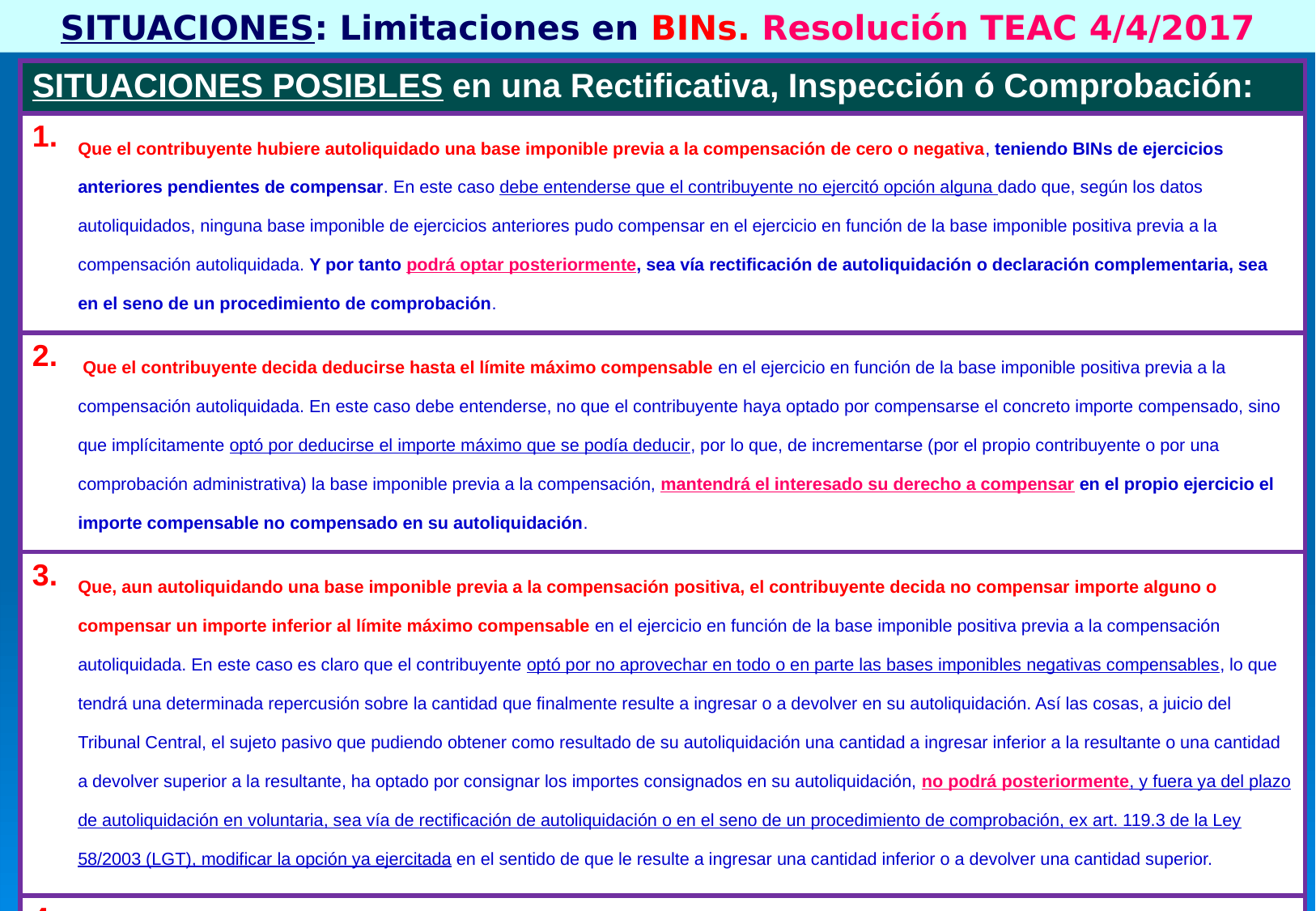

SITUACIONES: Limitaciones en BINs. Resolución TEAC 4/4/2017
| SITUACIONES POSIBLES en una Rectificativa, Inspección ó Comprobación: |
| --- |
| Que el contribuyente hubiere autoliquidado una base imponible previa a la compensación de cero o negativa, teniendo BINs de ejercicios anteriores pendientes de compensar. En este caso debe entenderse que el contribuyente no ejercitó opción alguna dado que, según los datos autoliquidados, ninguna base imponible de ejercicios anteriores pudo compensar en el ejercicio en función de la base imponible positiva previa a la compensación autoliquidada. Y por tanto podrá optar posteriormente, sea vía rectificación de autoliquidación o declaración complementaria, sea en el seno de un procedimiento de comprobación. |
| Que el contribuyente decida deducirse hasta el límite máximo compensable en el ejercicio en función de la base imponible positiva previa a la compensación autoliquidada. En este caso debe entenderse, no que el contribuyente haya optado por compensarse el concreto importe compensado, sino que implícitamente optó por deducirse el importe máximo que se podía deducir, por lo que, de incrementarse (por el propio contribuyente o por una comprobación administrativa) la base imponible previa a la compensación, mantendrá el interesado su derecho a compensar en el propio ejercicio el importe compensable no compensado en su autoliquidación. |
| Que, aun autoliquidando una base imponible previa a la compensación positiva, el contribuyente decida no compensar importe alguno o compensar un importe inferior al límite máximo compensable en el ejercicio en función de la base imponible positiva previa a la compensación autoliquidada. En este caso es claro que el contribuyente optó por no aprovechar en todo o en parte las bases imponibles negativas compensables, lo que tendrá una determinada repercusión sobre la cantidad que finalmente resulte a ingresar o a devolver en su autoliquidación. Así las cosas, a juicio del Tribunal Central, el sujeto pasivo que pudiendo obtener como resultado de su autoliquidación una cantidad a ingresar inferior a la resultante o una cantidad a devolver superior a la resultante, ha optado por consignar los importes consignados en su autoliquidación, no podrá posteriormente, y fuera ya del plazo de autoliquidación en voluntaria, sea vía de rectificación de autoliquidación o en el seno de un procedimiento de comprobación, ex art. 119.3 de la Ley 58/2003 (LGT), modificar la opción ya ejercitada en el sentido de que le resulte a ingresar una cantidad inferior o a devolver una cantidad superior. |
| Que el contribuyente no hubiere presentado autoliquidación estando obligado a ello. En estos casos, a juicio de este Tribunal es claro que, con incumplimiento de la más básica de sus obligaciones tributarias, no ejercitó el interesado derecho a compensar cantidad alguna dentro del periodo reglamentario de declaración, optando por su total diferimiento, por lo que, transcurrido dicho periodo reglamentario de declaración, no podrá rectificar su opción solicitando, ya sea mediante la presentación de declaración extemporánea ya sea en el seno de un procedimiento de comprobación, la compensación de bases imponibles negativas de ejercicios anteriores. Lo contrario haría de mejor condición al no declarante que al declarante según los criterios anteriormente expuestos. |

325